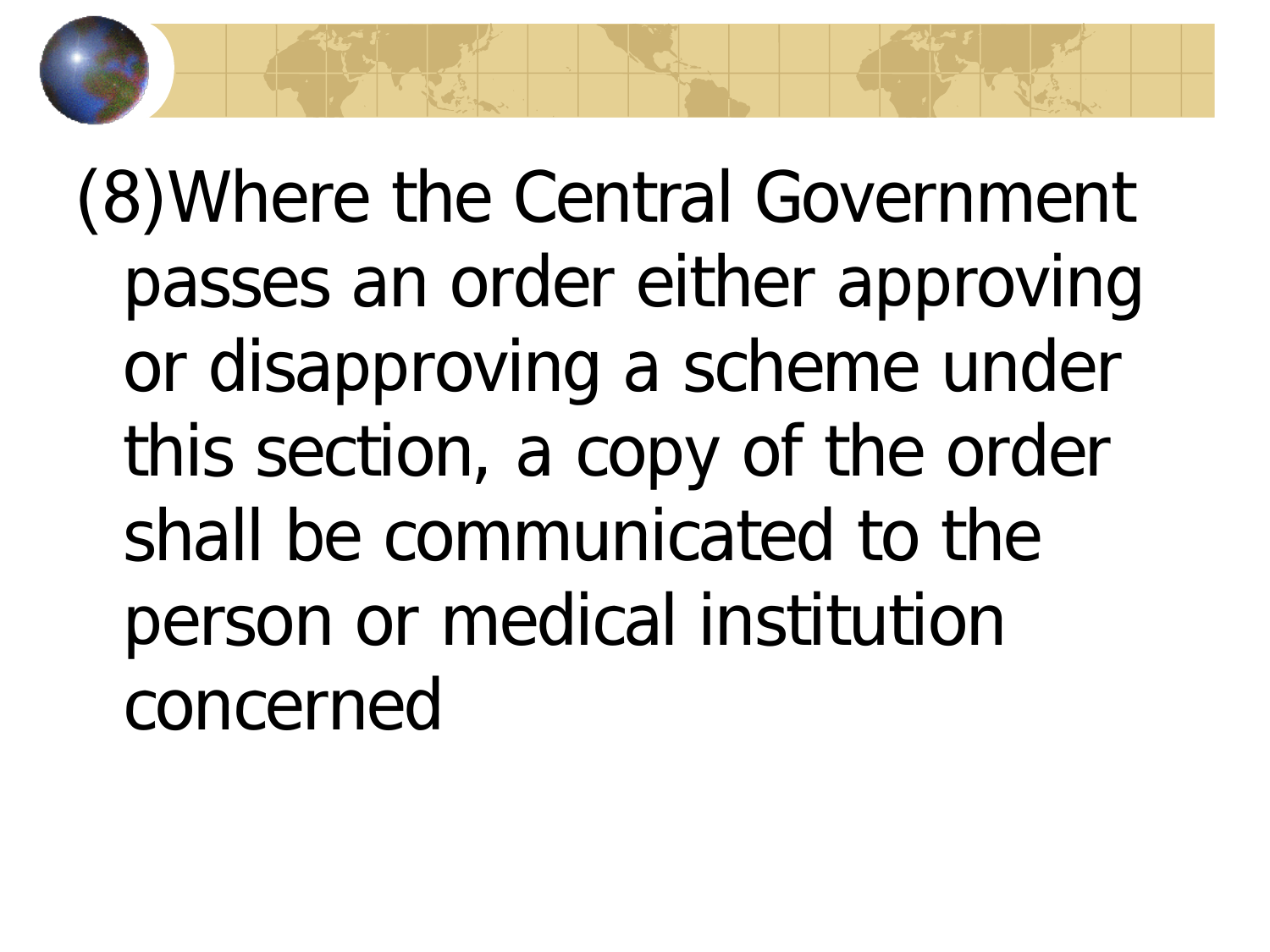

#

(8)Where the Central Government passes an order either approving or disapproving a scheme under this section, a copy of the order shall be communicated to the person or medical institution concerned